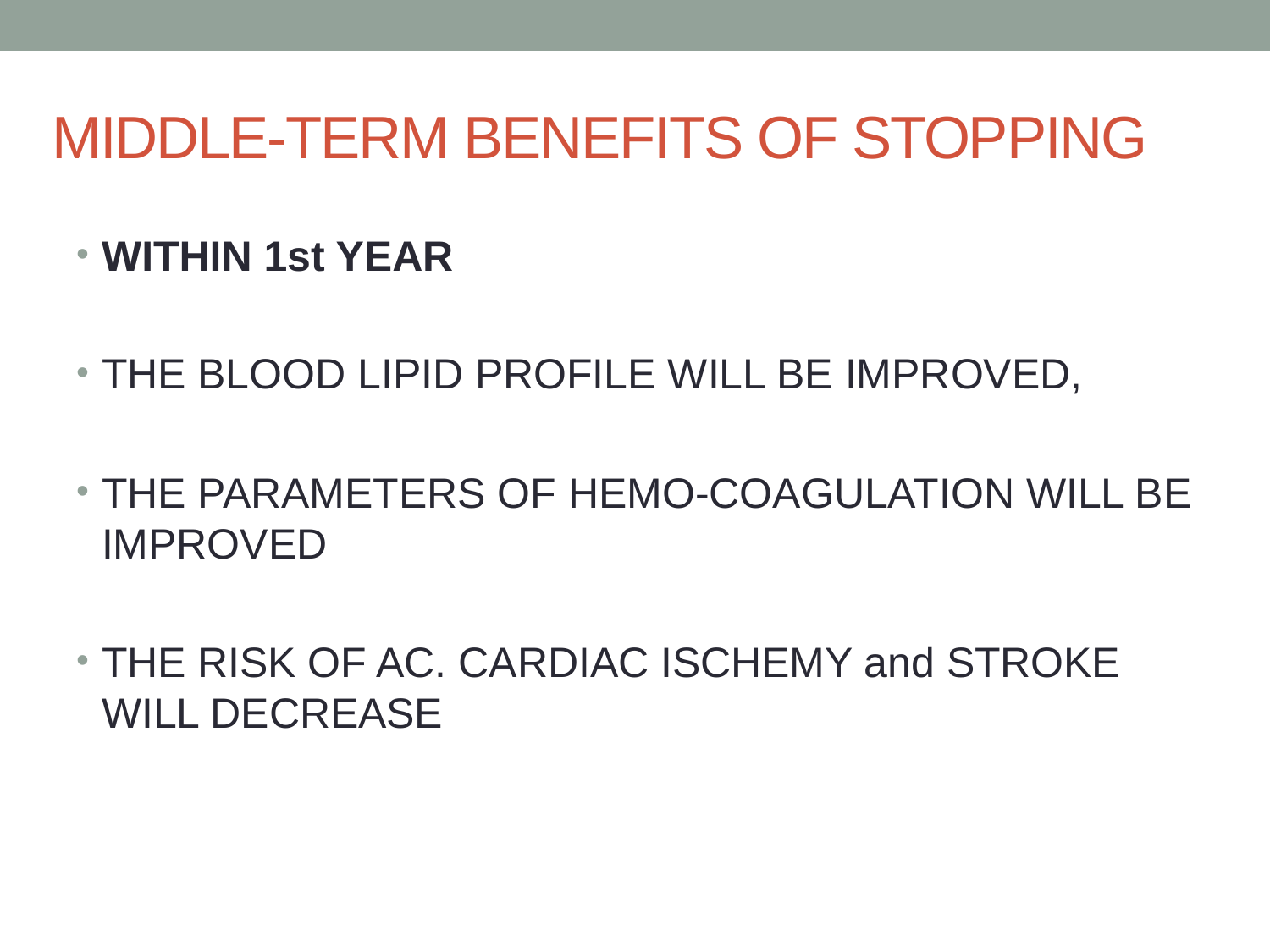

# MIDDLE-TERM BENEFITS OF STOPPING
WITHIN 1st YEAR

THE BLOOD LIPID PROFILE WILL BE IMPROVED,

THE PARAMETERS OF HEMO-COAGULATION WILL BE IMPROVED

THE RISK OF AC. CARDIAC ISCHEMY and STROKE WILL DECREASE